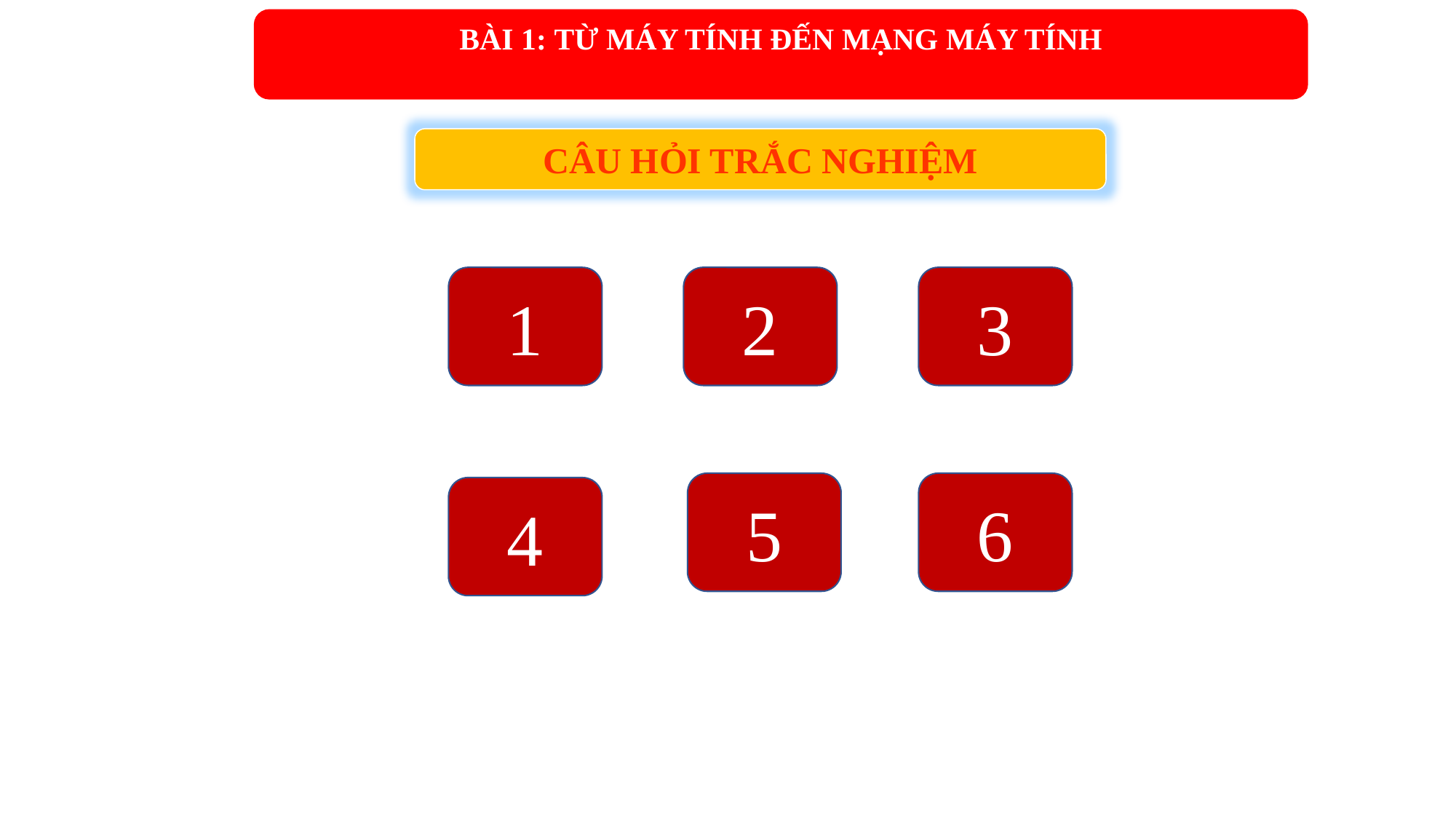

BÀI 1: TỪ MÁY TÍNH ĐẾN MẠNG MÁY TÍNH
CÂU HỎI TRẮC NGHIỆM
2
3
1
5
6
4